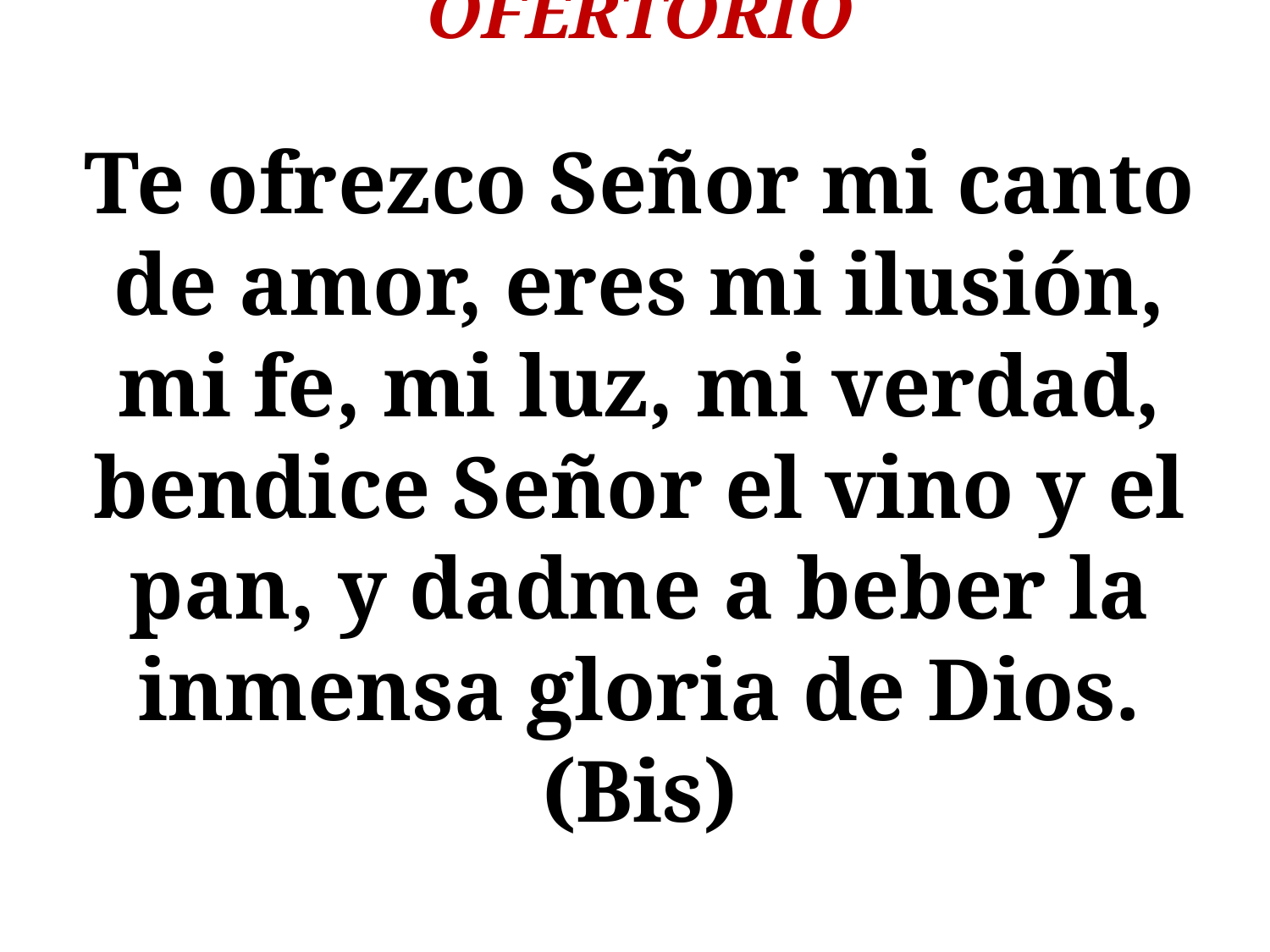

OFERTORIO

Te ofrezco Señor mi canto de amor, eres mi ilusión, mi fe, mi luz, mi verdad, bendice Señor el vino y el pan, y dadme a beber la inmensa gloria de Dios.(Bis)